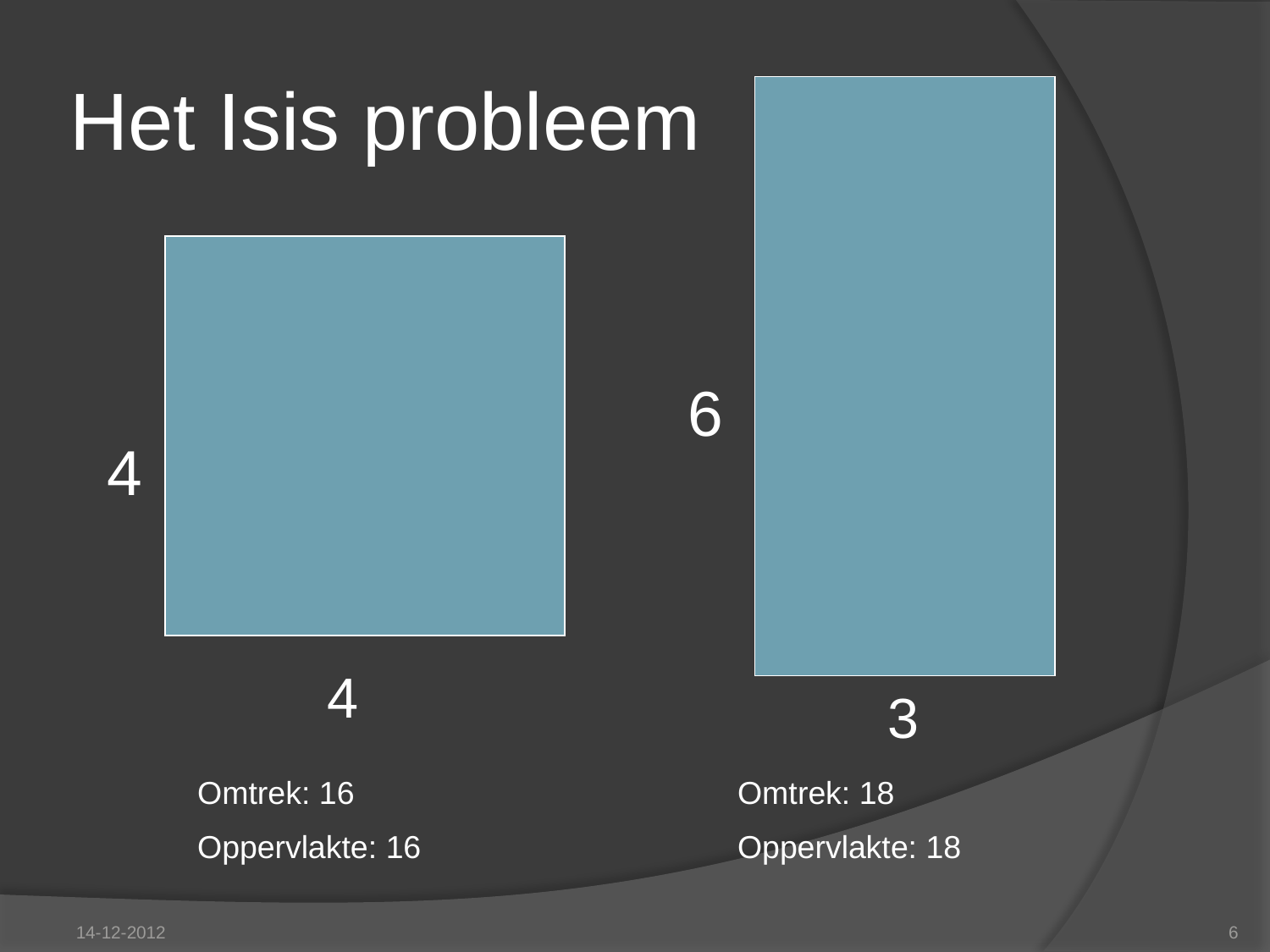

# Het Isis probleem

6
4
4
3
Omtrek: 16
Oppervlakte: 16
Omtrek: 18
Oppervlakte: 18
14-12-2012
6